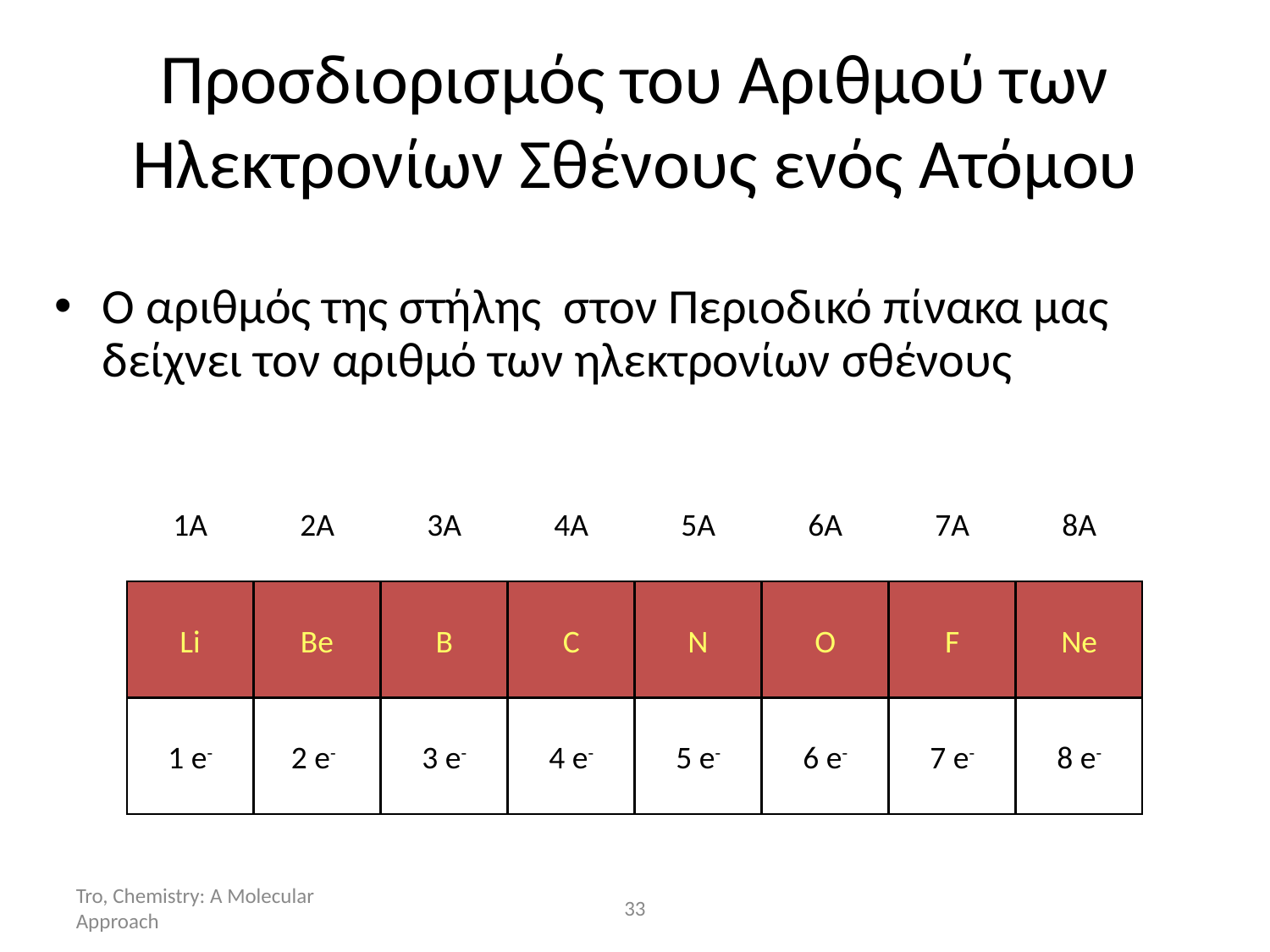

Προσδιορισμός του Αριθμού των Ηλεκτρονίων Σθένους ενός Ατόμου
Ο αριθμός της στήλης  στον Περιοδικό πίνακα μας δείχνει τον αριθμό των ηλεκτρονίων σθένους
1A
2A
3A
4A
5A
6A
7A
8A
Li
Be
B
C
N
O
F
Ne
1 e-
2 e-
3 e-
4 e-
5 e-
6 e-
7 e-
8 e-
Tro, Chemistry: A Molecular Approach
33